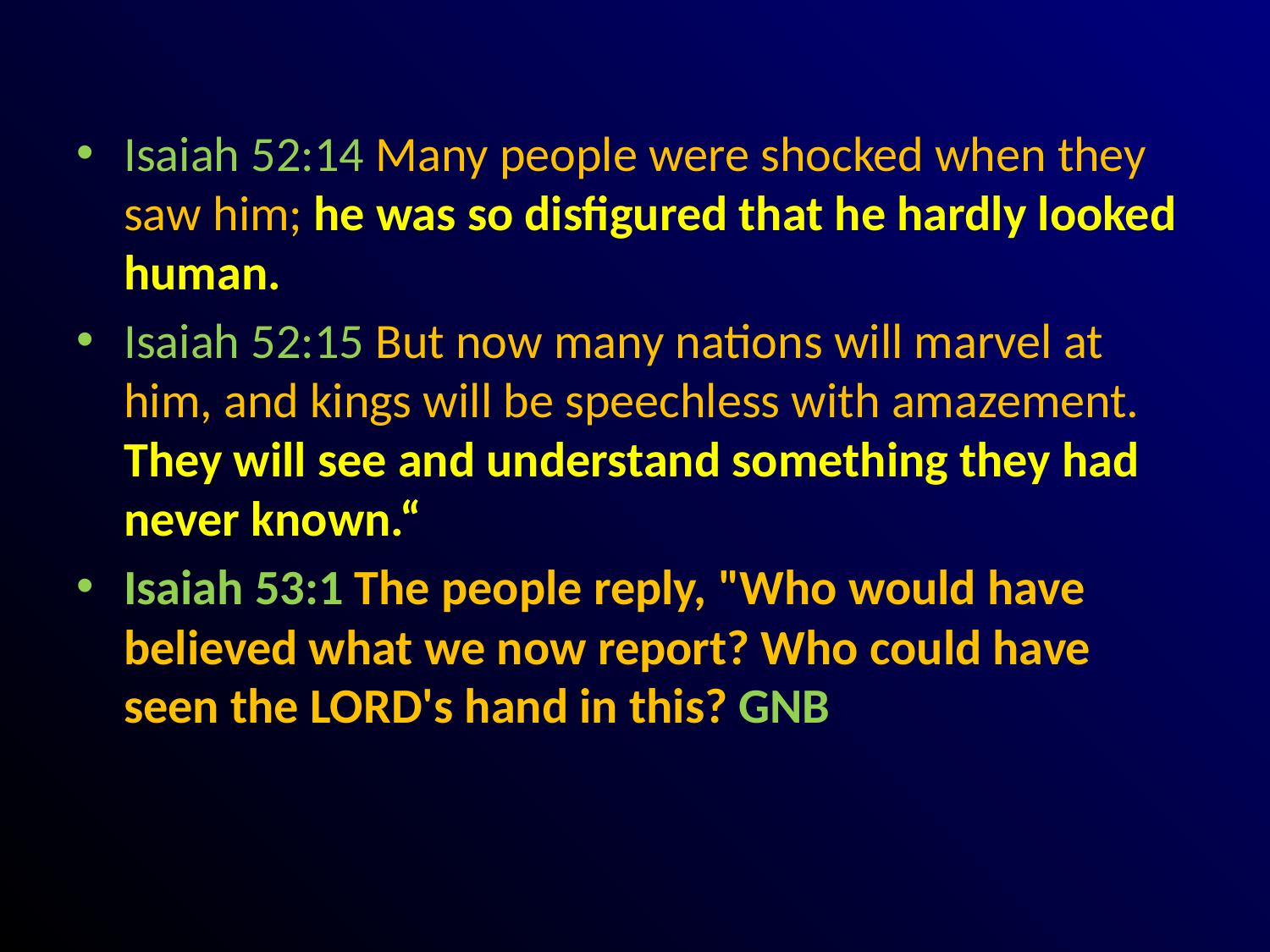

#
Isaiah 52:14 Many people were shocked when they saw him; he was so disfigured that he hardly looked human.
Isaiah 52:15 But now many nations will marvel at him, and kings will be speechless with amazement. They will see and understand something they had never known.“
Isaiah 53:1 The people reply, "Who would have believed what we now report? Who could have seen the LORD's hand in this? GNB